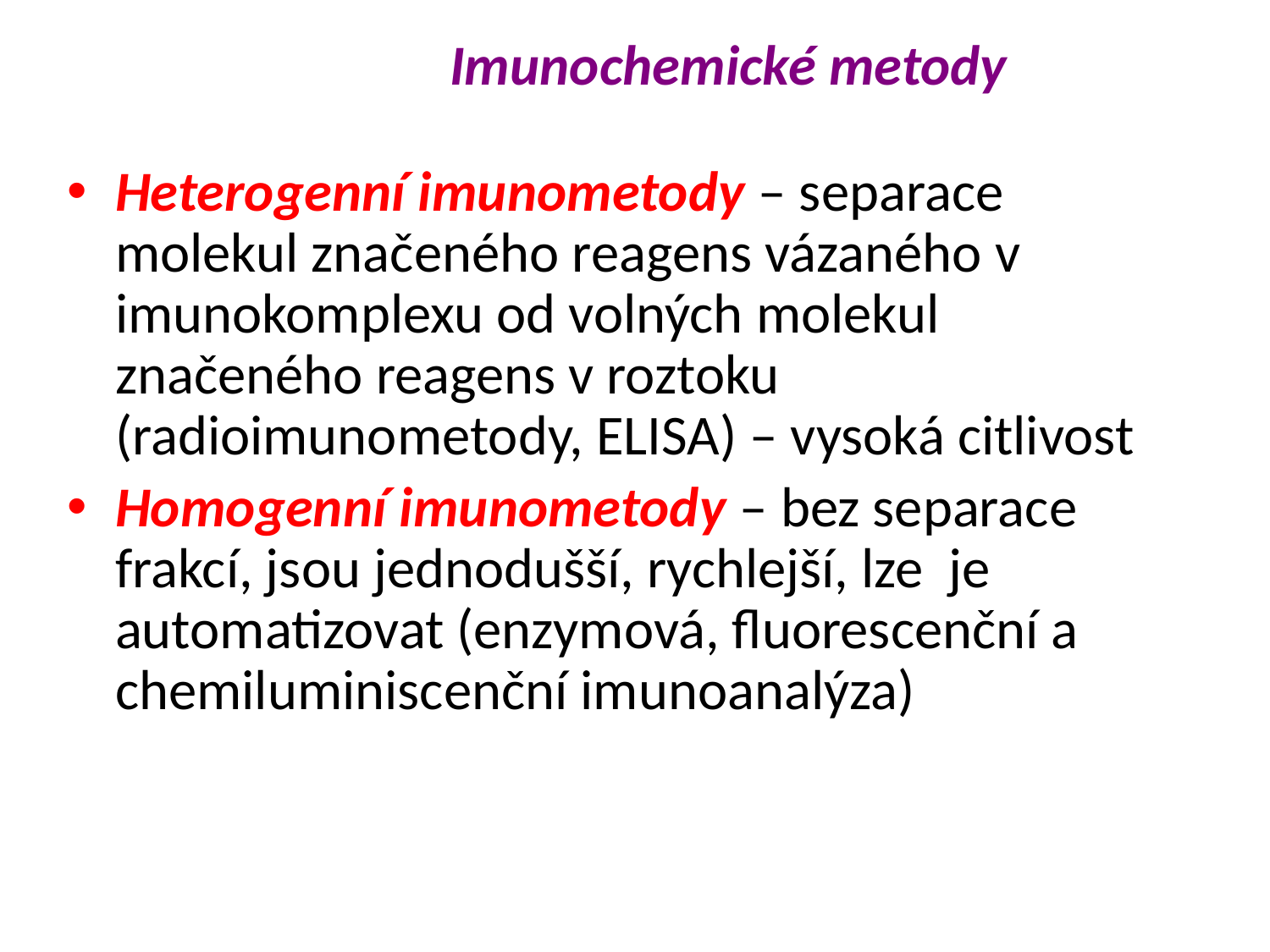

Imunochemické metody
Heterogenní imunometody – separace molekul značeného reagens vázaného v imunokomplexu od volných molekul značeného reagens v roztoku (radioimunometody, ELISA) – vysoká citlivost
Homogenní imunometody – bez separace frakcí, jsou jednodušší, rychlejší, lze  je automatizovat (enzymová, fluorescenční a chemiluminiscenční imunoanalýza)